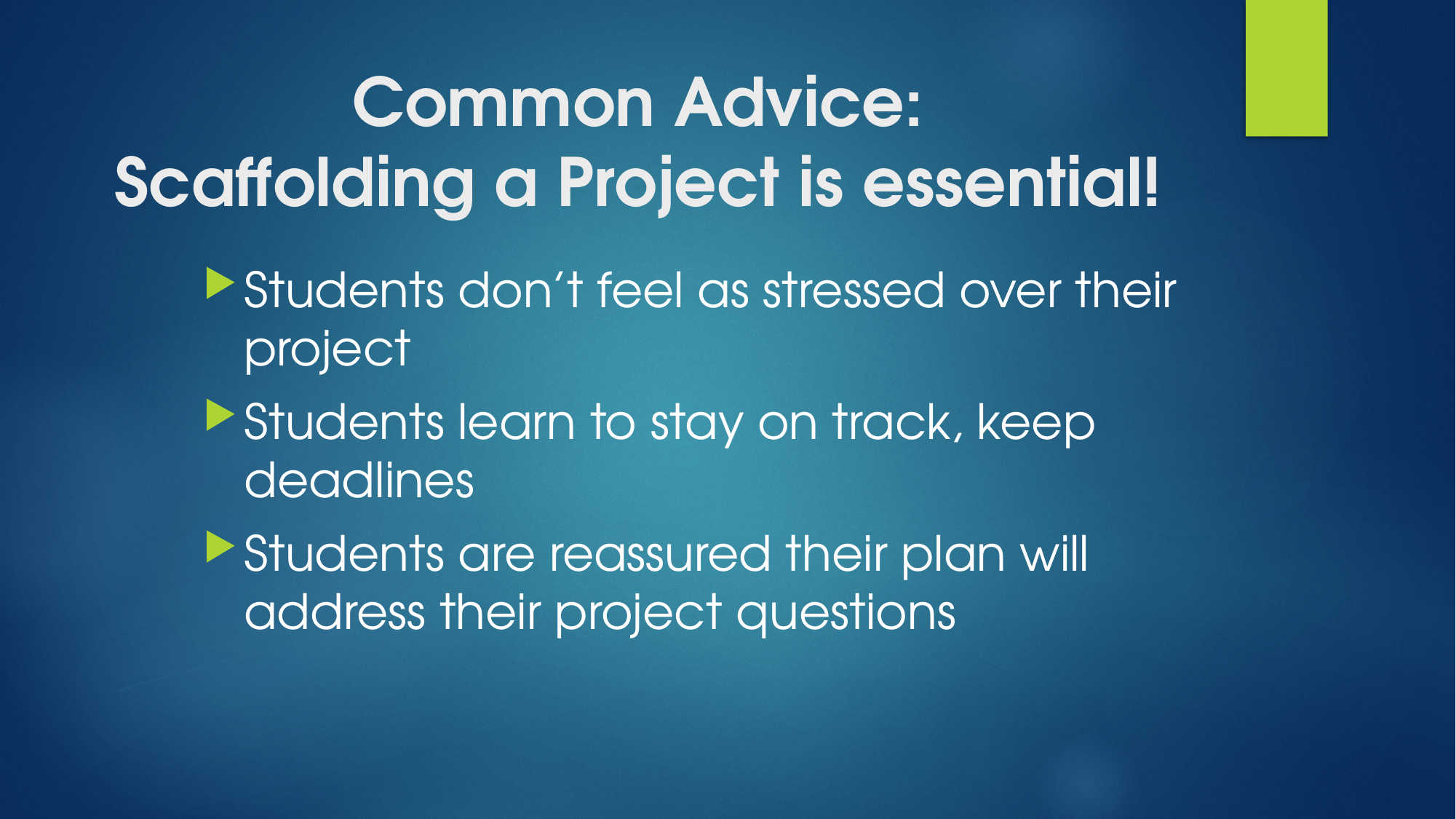

# Common Advice: Scaffolding a Project is essential!
Students don’t feel as stressed over their project
Students learn to stay on track, keep deadlines
Students are reassured their plan will address their project questions